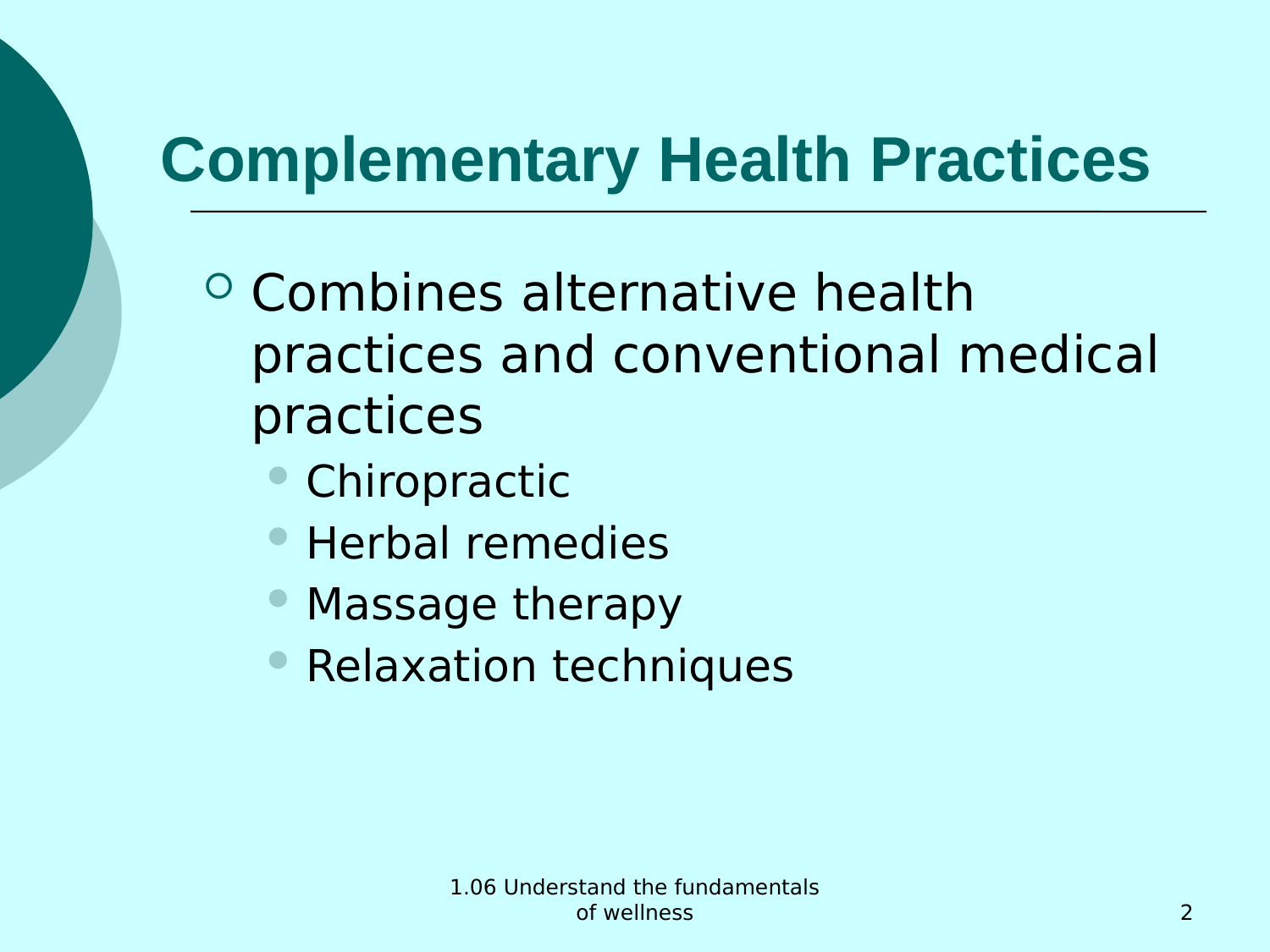

# Complementary Health Practices
Combines alternative health practices and conventional medical practices
Chiropractic
Herbal remedies
Massage therapy
Relaxation techniques

1.06 Understand the fundamentals of wellness
2